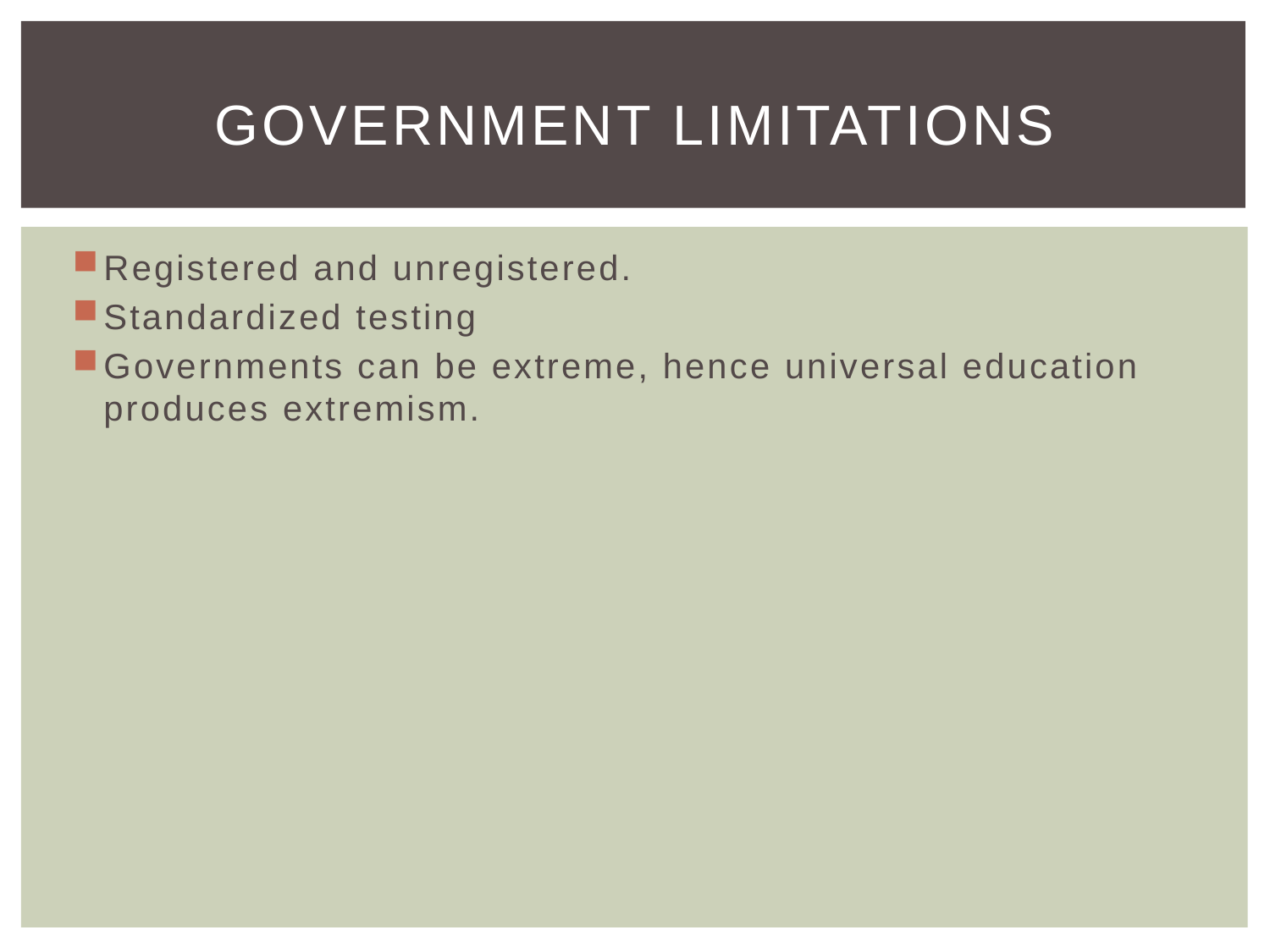

# Government Limitations
Registered and unregistered.
Standardized testing
Governments can be extreme, hence universal education produces extremism.